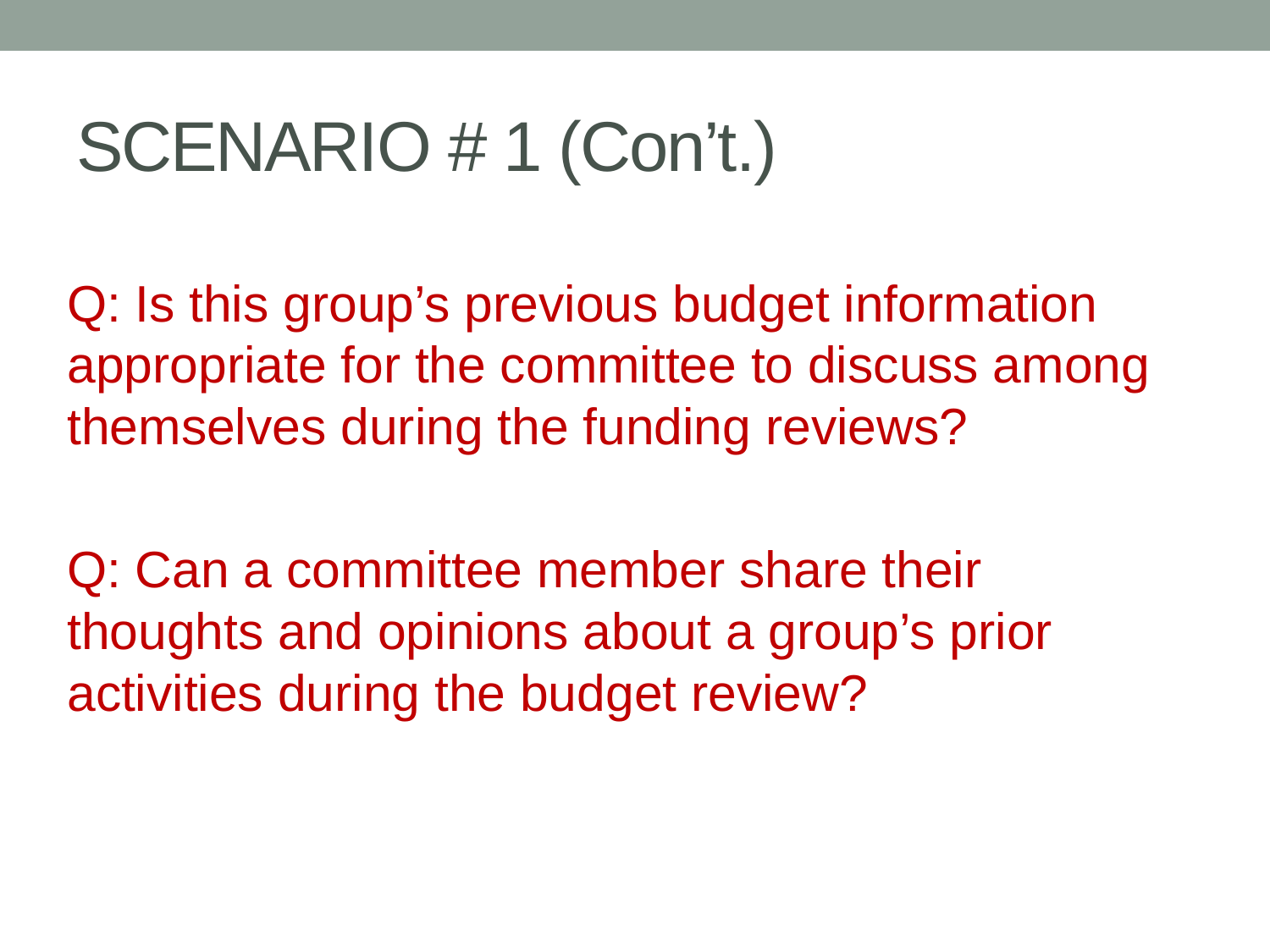

# SCENARIO # 1 (Con’t.)

		Q: Is this group’s previous budget information appropriate for the committee to discuss among themselves during the funding reviews?

		Q: Can a committee member share their thoughts and opinions about a group’s prior activities during the budget review?